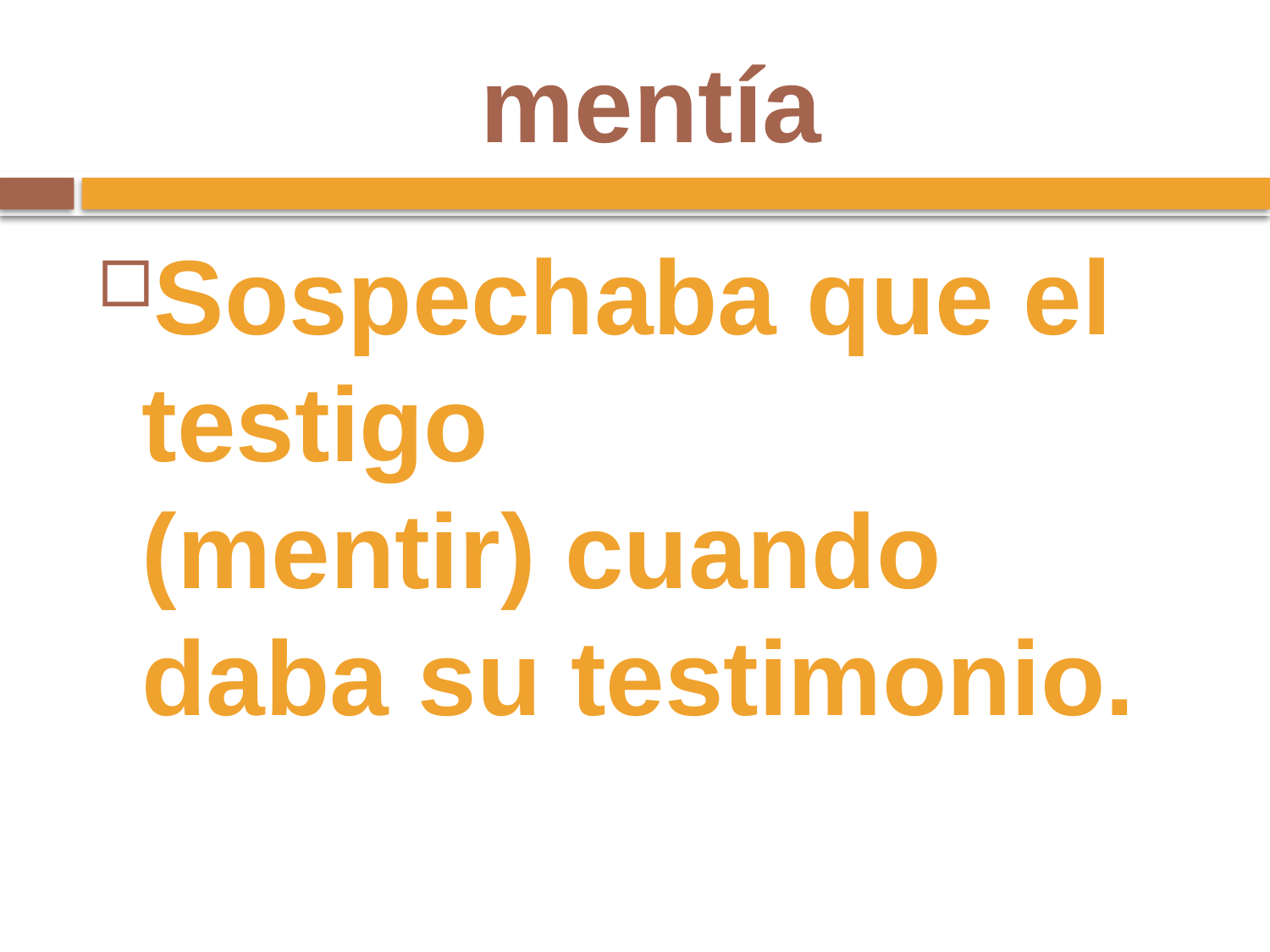

# mentía
Sospechaba que el testigo 				 (mentir) cuando daba su testimonio.